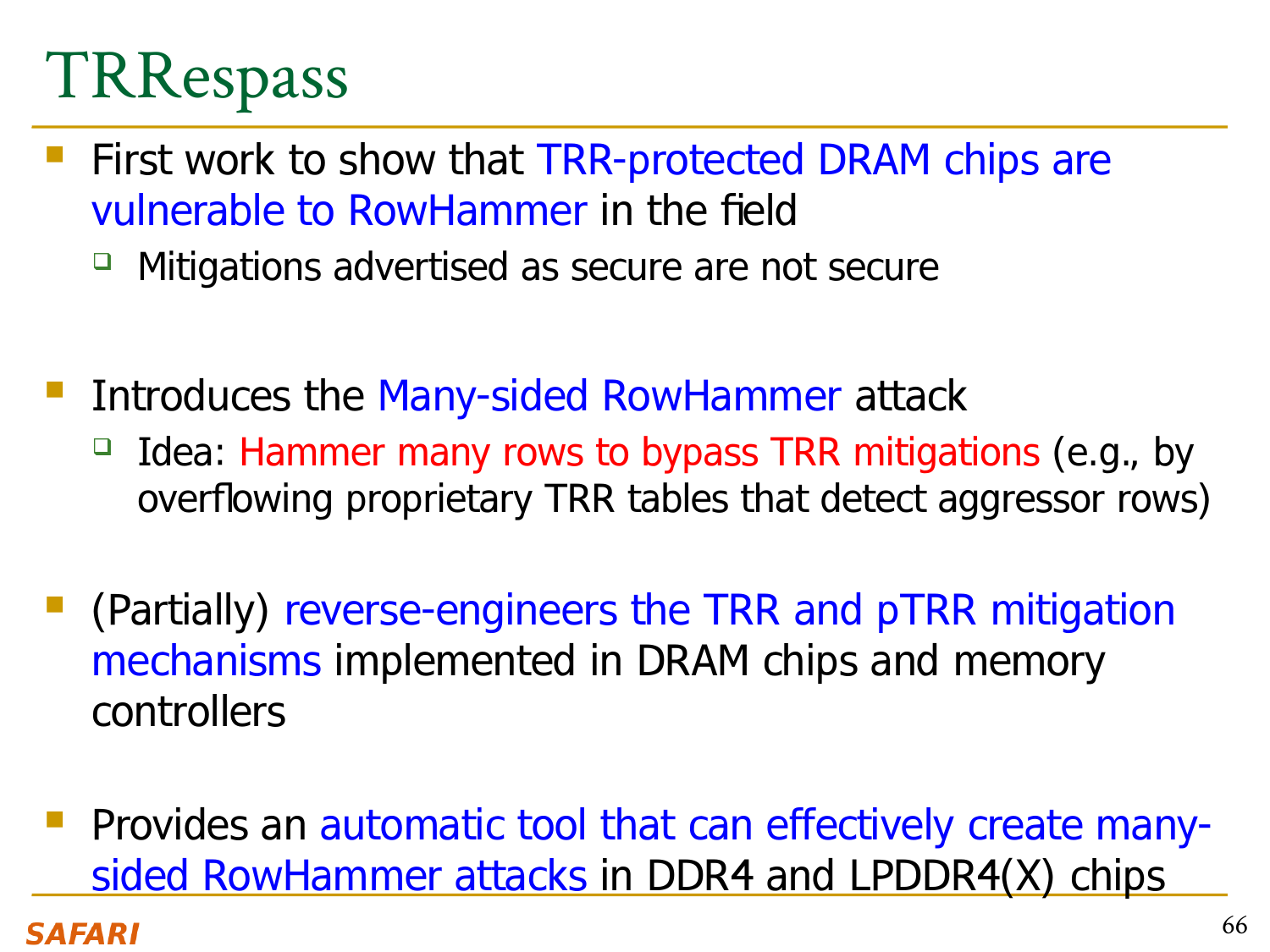

# TRRespass
First work to show that TRR-protected DRAM chips are vulnerable to RowHammer in the field
Mitigations advertised as secure are not secure

Introduces the Many-sided RowHammer attack
Idea: Hammer many rows to bypass TRR mitigations (e.g., by overflowing proprietary TRR tables that detect aggressor rows)

(Partially) reverse-engineers the TRR and pTRR mitigation mechanisms implemented in DRAM chips and memory controllers

Provides an automatic tool that can effectively create many-sided RowHammer attacks in DDR4 and LPDDR4(X) chips
66